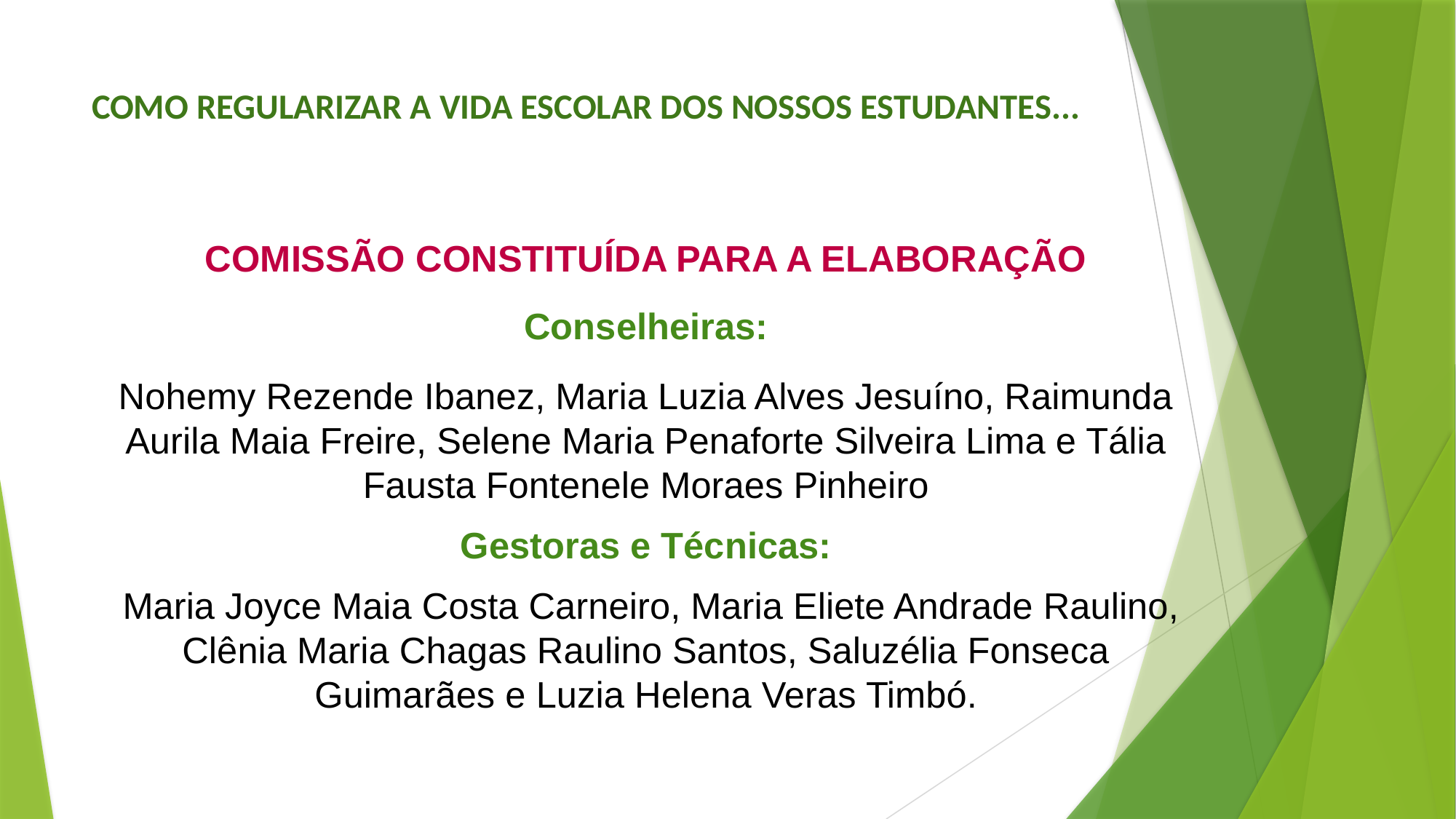

# COMO REGULARIZAR A VIDA ESCOLAR DOS NOSSOS ESTUDANTES...

COMISSÃO CONSTITUÍDA PARA A ELABORAÇÃO
Conselheiras:
Nohemy Rezende Ibanez, Maria Luzia Alves Jesuíno, Raimunda Aurila Maia Freire, Selene Maria Penaforte Silveira Lima e Tália Fausta Fontenele Moraes Pinheiro
Gestoras e Técnicas:
 Maria Joyce Maia Costa Carneiro, Maria Eliete Andrade Raulino, Clênia Maria Chagas Raulino Santos, Saluzélia Fonseca Guimarães e Luzia Helena Veras Timbó.